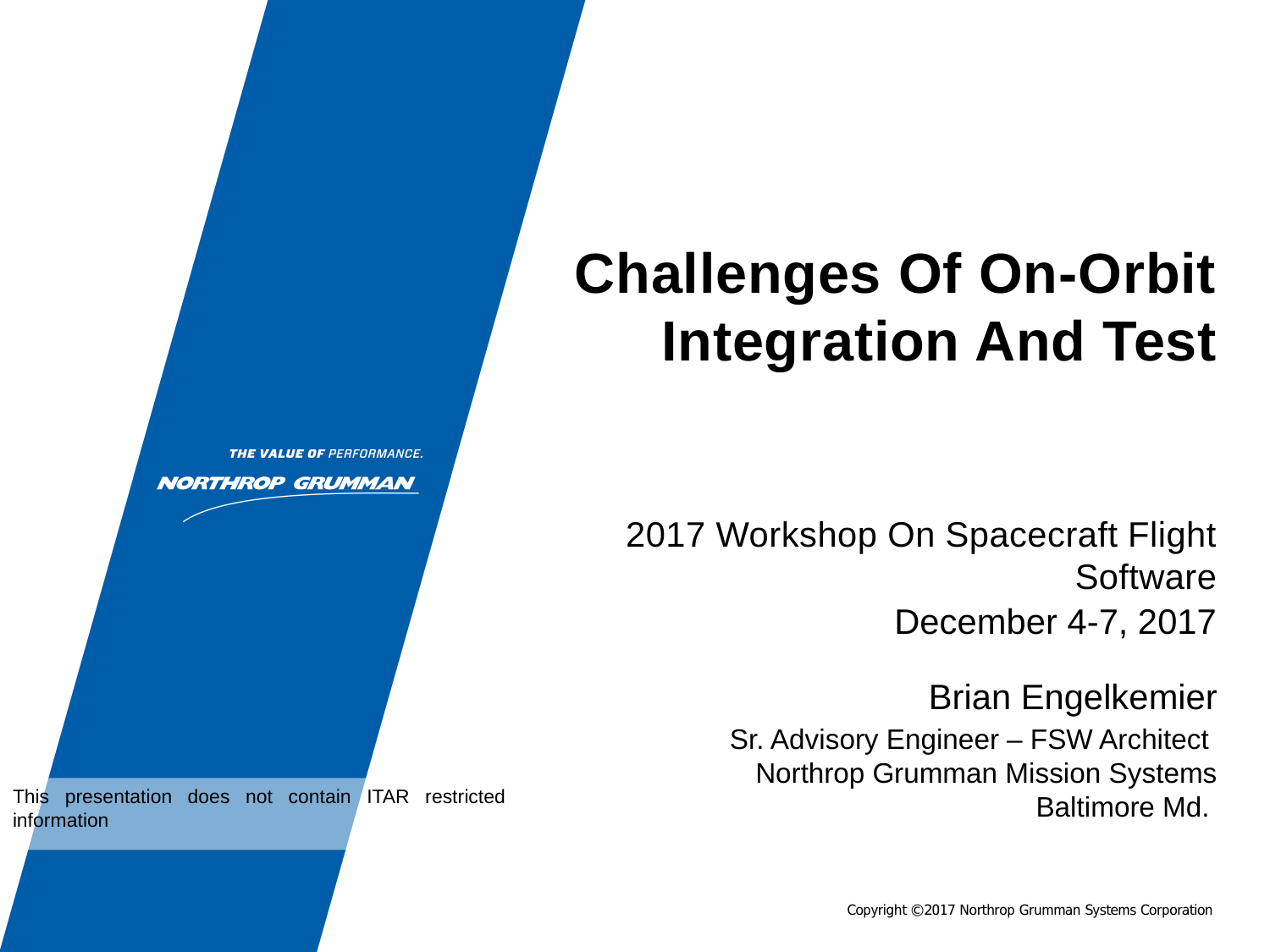

# Challenges Of On-Orbit Integration And Test
2017 Workshop On Spacecraft Flight Software
December 4-7, 2017
Brian Engelkemier
Sr. Advisory Engineer – FSW Architect
Northrop Grumman Mission Systems
Baltimore Md.
This presentation does not contain ITAR restricted information
Copyright ©2017 Northrop Grumman Systems Corporation